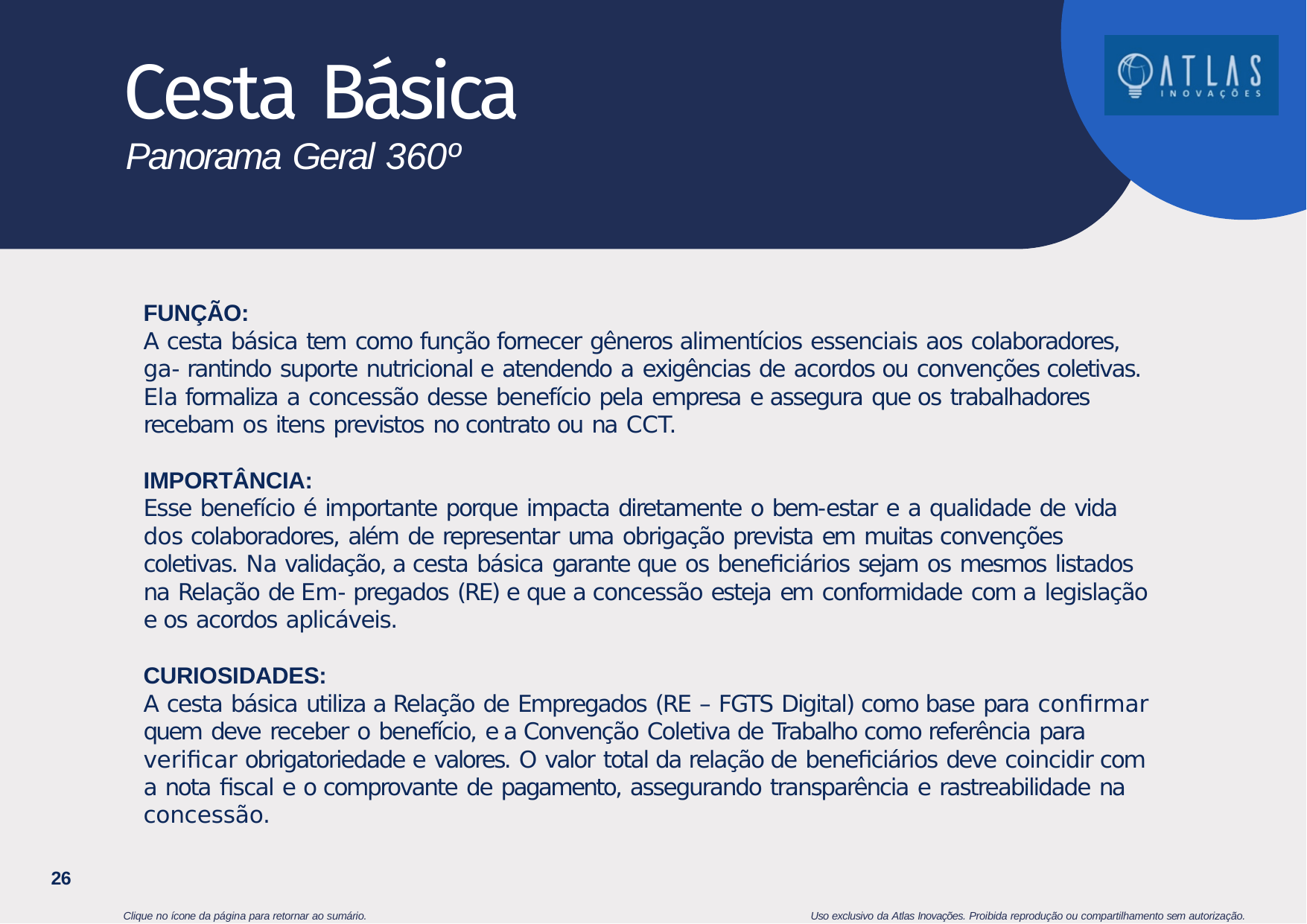

# Cesta Básica
Panorama Geral 360º
FUNÇÃO:
A cesta básica tem como função fornecer gêneros alimentícios essenciais aos colaboradores, ga- rantindo suporte nutricional e atendendo a exigências de acordos ou convenções coletivas. Ela formaliza a concessão desse benefício pela empresa e assegura que os trabalhadores recebam os itens previstos no contrato ou na CCT.
IMPORTÂNCIA:
Esse benefício é importante porque impacta diretamente o bem-estar e a qualidade de vida dos colaboradores, além de representar uma obrigação prevista em muitas convenções coletivas. Na validação, a cesta básica garante que os beneficiários sejam os mesmos listados na Relação de Em- pregados (RE) e que a concessão esteja em conformidade com a legislação e os acordos aplicáveis.
CURIOSIDADES:
A cesta básica utiliza a Relação de Empregados (RE – FGTS Digital) como base para confirmar quem deve receber o benefício, e a Convenção Coletiva de Trabalho como referência para verificar obrigatoriedade e valores. O valor total da relação de beneficiários deve coincidir com a nota fiscal e o comprovante de pagamento, assegurando transparência e rastreabilidade na concessão.
26
Clique no ícone da página para retornar ao sumário.
Uso exclusivo da Atlas Inovações. Proibida reprodução ou compartilhamento sem autorização.